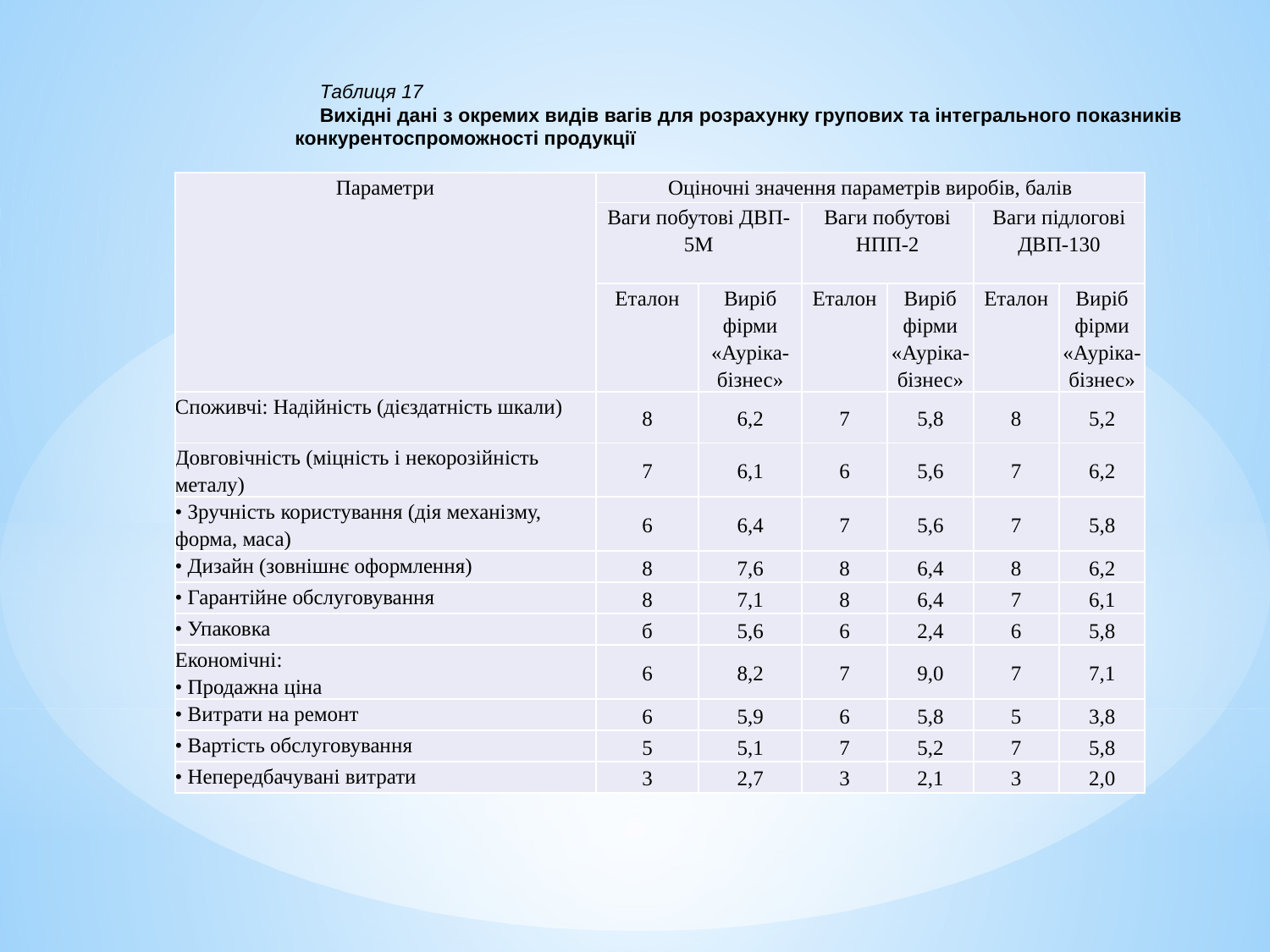

Таблиця 17
Вихідні дані з окремих видів вагів для розрахунку групових та інтегрального показників конкурентоспроможності продукції

| Параметри | Оціночні значення параметрів виробів, балів |  |  |  |  |  |
| --- | --- | --- | --- | --- | --- | --- |
|  | Ваги побутові ДВП-5М |  | Ваги побутові НПП-2 |  | Ваги підлогові ДВП-130 |  |
|  | Еталон | Виріб фірми «Ауріка-бізнес» | Еталон | Виріб фірми «Ауріка-бізнес» | Еталон | Виріб фірми «Ауріка-бізнес» |
| Споживчі: Надійність (дієздатність шкали) | 8 | 6,2 | 7 | 5,8 | 8 | 5,2 |
| Довговічність (міцність і некорозійність металу) | 7 | 6,1 | 6 | 5,6 | 7 | 6,2 |
| • Зручність користування (дія механізму, форма, маса) | 6 | 6,4 | 7 | 5,6 | 7 | 5,8 |
| • Дизайн (зовнішнє оформлення) | 8 | 7,6 | 8 | 6,4 | 8 | 6,2 |
| • Гарантійне обслуговування | 8 | 7,1 | 8 | 6,4 | 7 | 6,1 |
| • Упаковка | б | 5,6 | 6 | 2,4 | 6 | 5,8 |
| Економічні: • Продажна ціна | 6 | 8,2 | 7 | 9,0 | 7 | 7,1 |
| • Витрати на ремонт | 6 | 5,9 | 6 | 5,8 | 5 | 3,8 |
| • Вартість обслуговування | 5 | 5,1 | 7 | 5,2 | 7 | 5,8 |
| • Непередбачувані витрати | 3 | 2,7 | 3 | 2,1 | 3 | 2,0 |